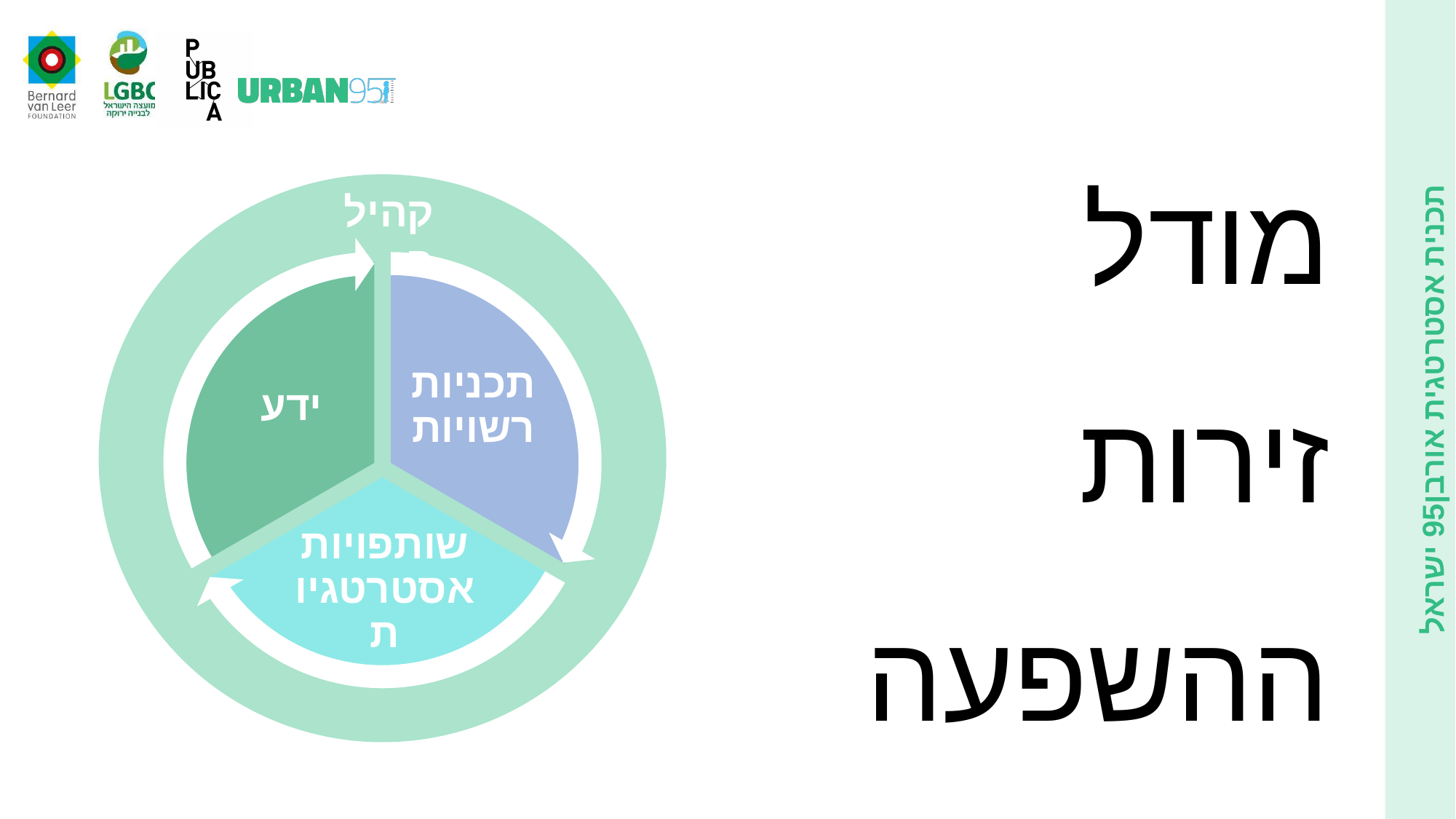

מודל זירות ההשפעה

קהילה

ידע
תכניות רשויות
שותפויות אסטרטגיות
קהילה